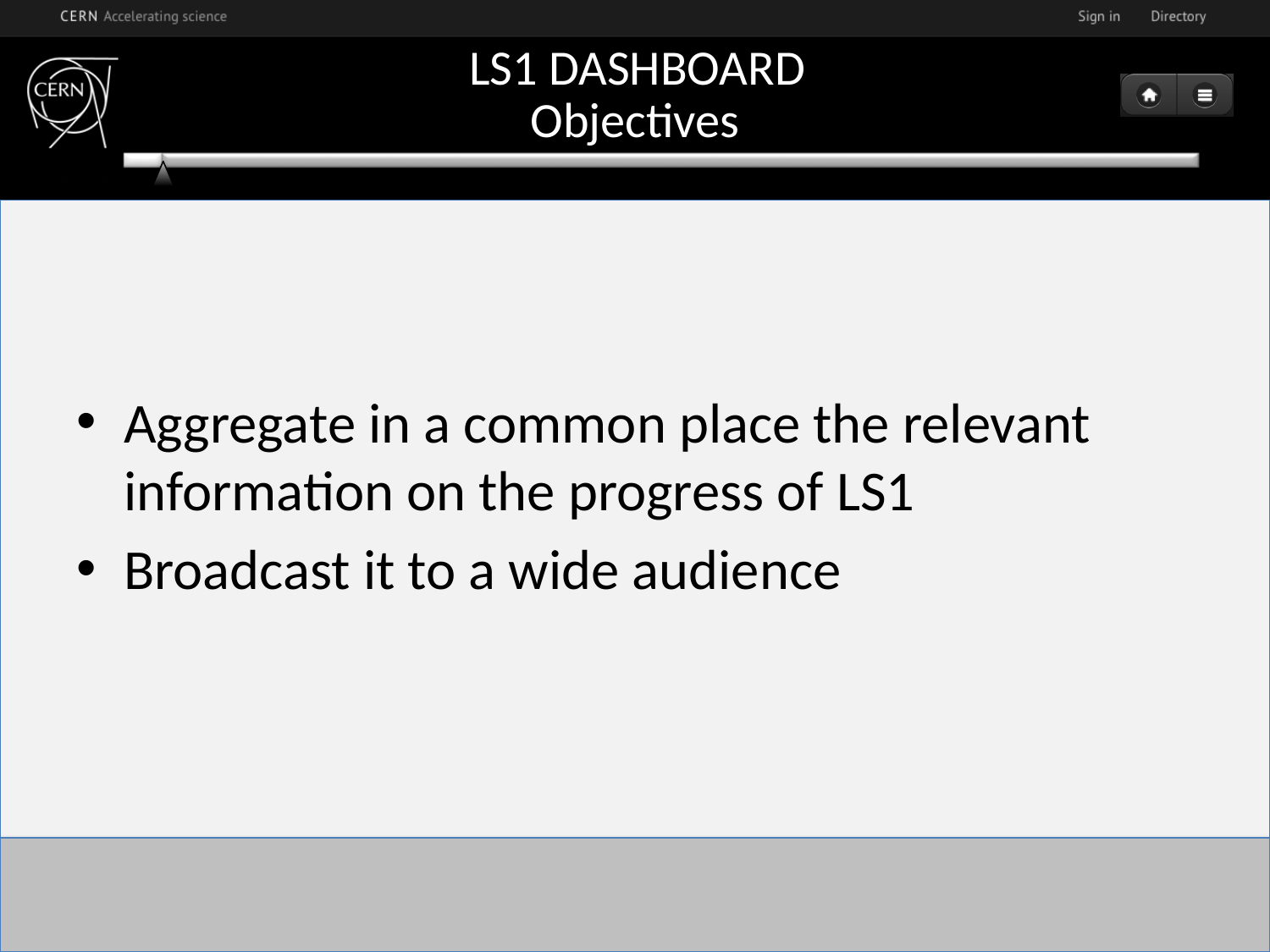

# Objectives

Aggregate in a common place the relevant information on the progress of LS1
Broadcast it to a wide audience